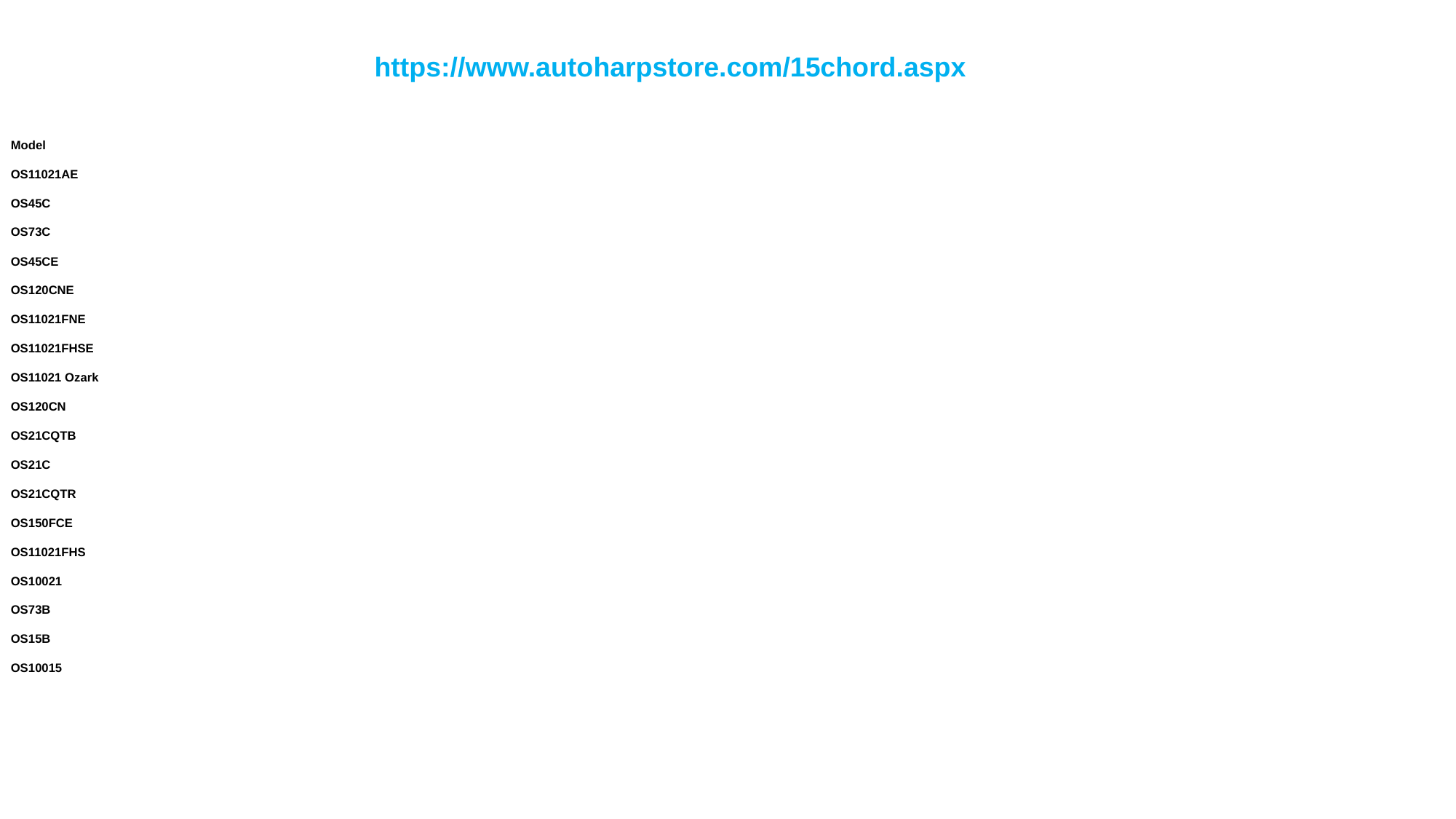

https://www.autoharpstore.com/15chord.aspx
Model

OS11021AE

OS45C

OS73C

OS45CE

OS120CNE

OS11021FNE

OS11021FHSE

OS11021 Ozark

OS120CN

OS21CQTB

OS21C

OS21CQTR

OS150FCE

OS11021FHS

OS10021

OS73B

OS15B

OS10015